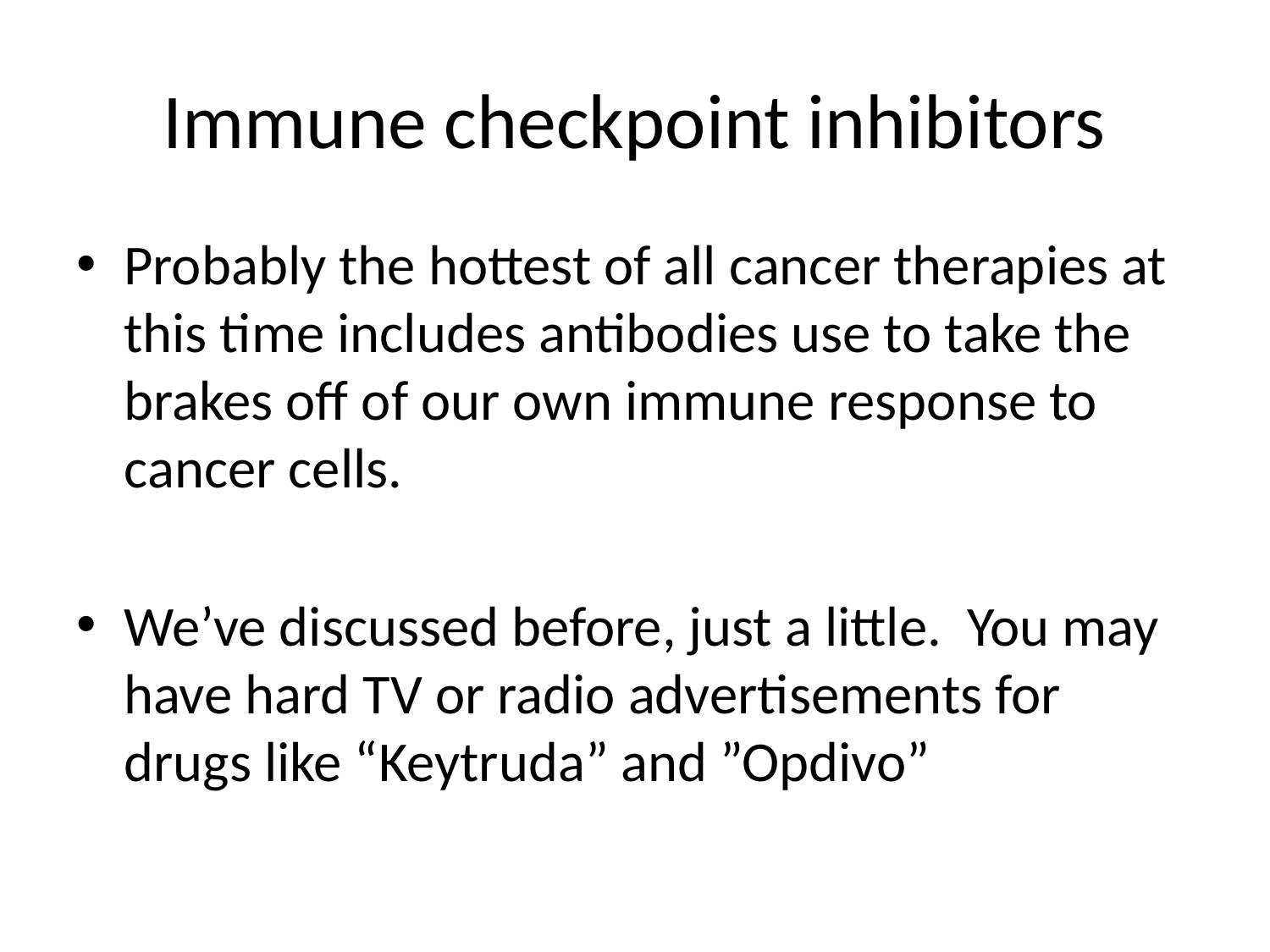

# Immune checkpoint inhibitors
Probably the hottest of all cancer therapies at this time includes antibodies use to take the brakes off of our own immune response to cancer cells.

We’ve discussed before, just a little.  You may have hard TV or radio advertisements for drugs like “Keytruda” and ”Opdivo”